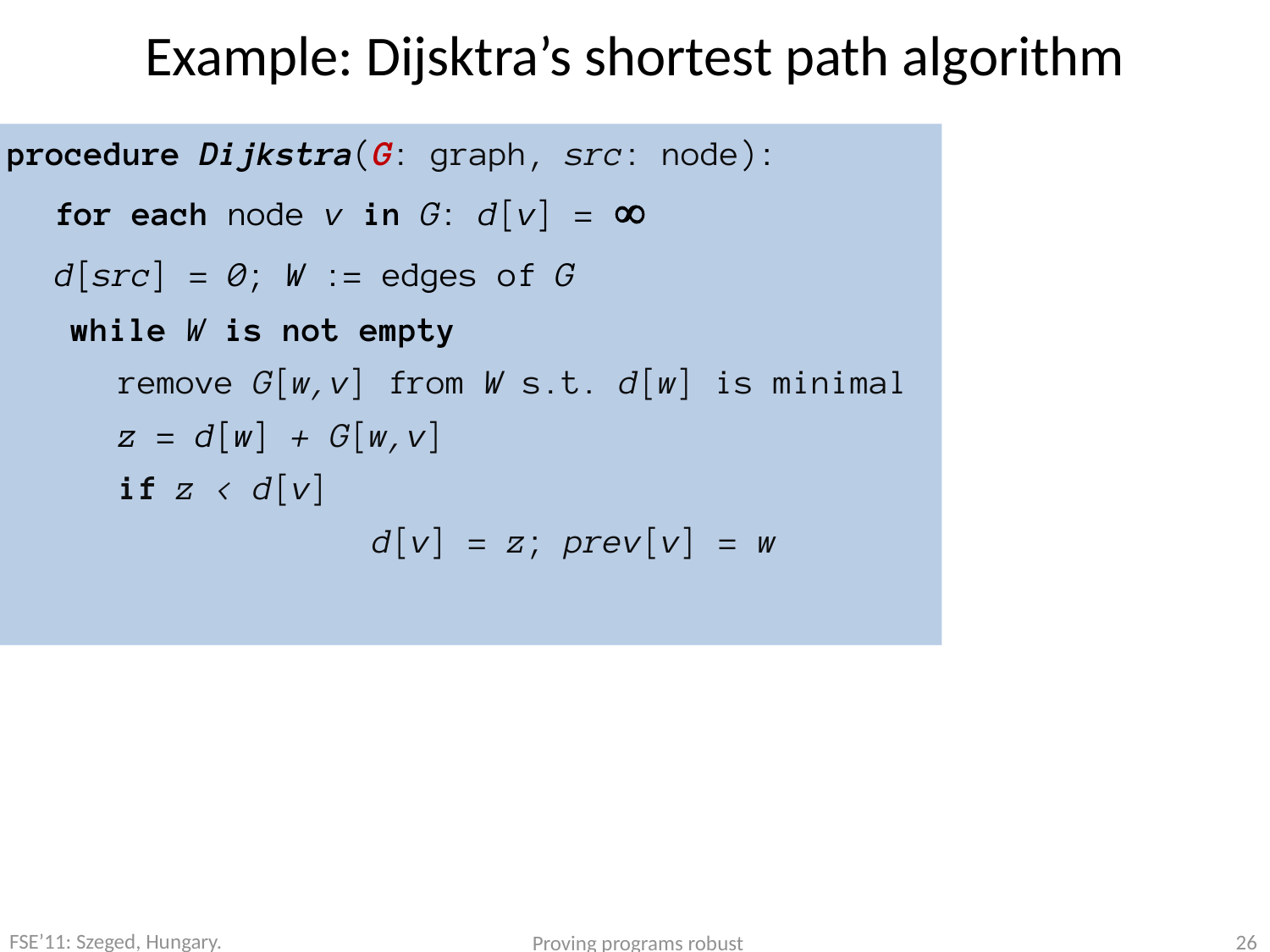

# Example: Dijsktra’s shortest path algorithm
procedure Dijkstra(G: graph, src: node):
	for each node v in G: d[v] = ∞
	d[src] = 0; W := edges of G
while W is not empty
	remove G[w,v] from W s.t. d[w] is minimal
	z = d[w] + G[w,v]
	if z < d[v]
			d[v] = z; prev[v] = w
FSE’11: Szeged, Hungary.
Proving programs robust
26